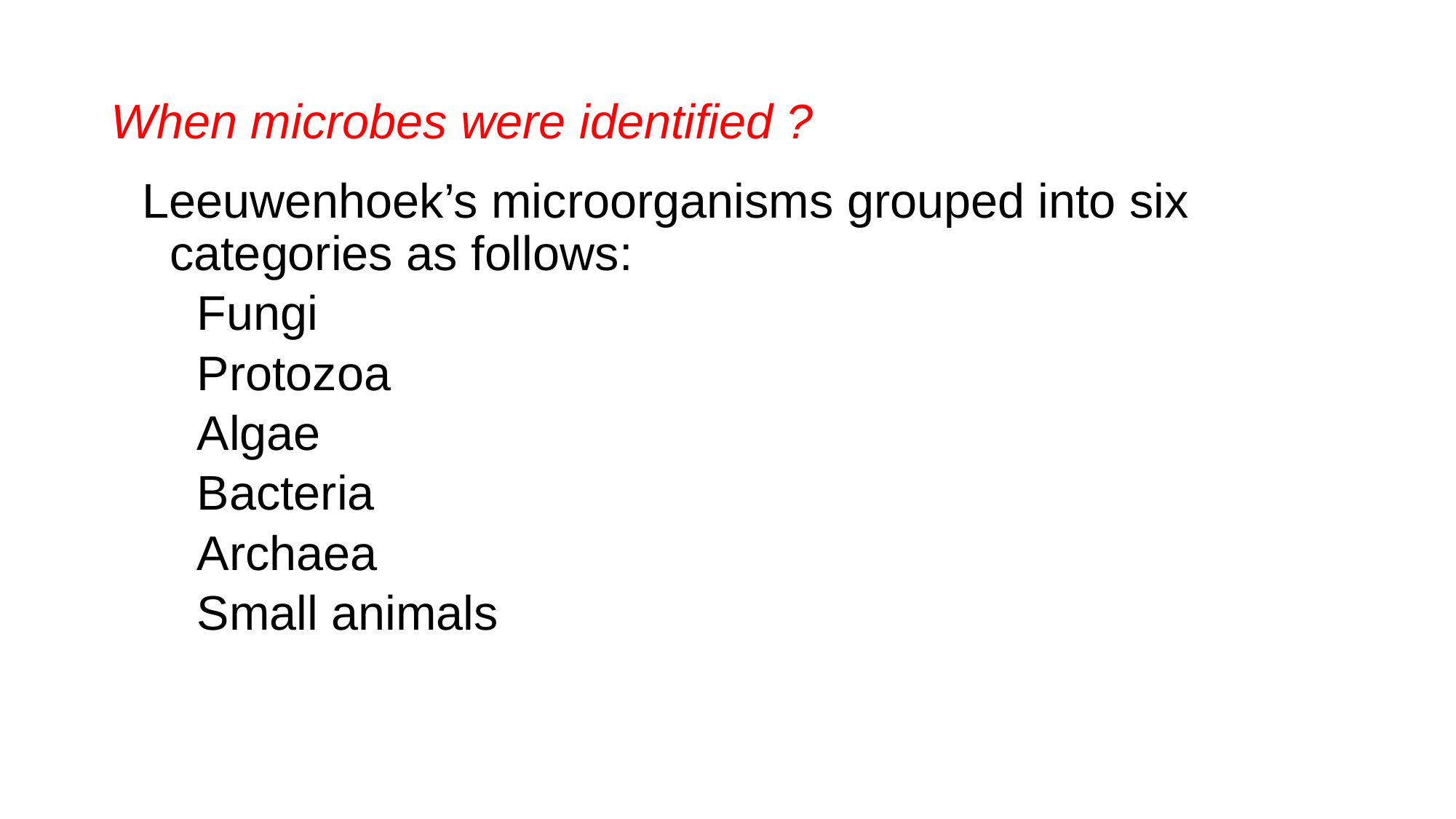

# When microbes were identified ?
Leeuwenhoek’s microorganisms grouped into six categories as follows:
Fungi
Protozoa
Algae
Bacteria
Archaea
Small animals